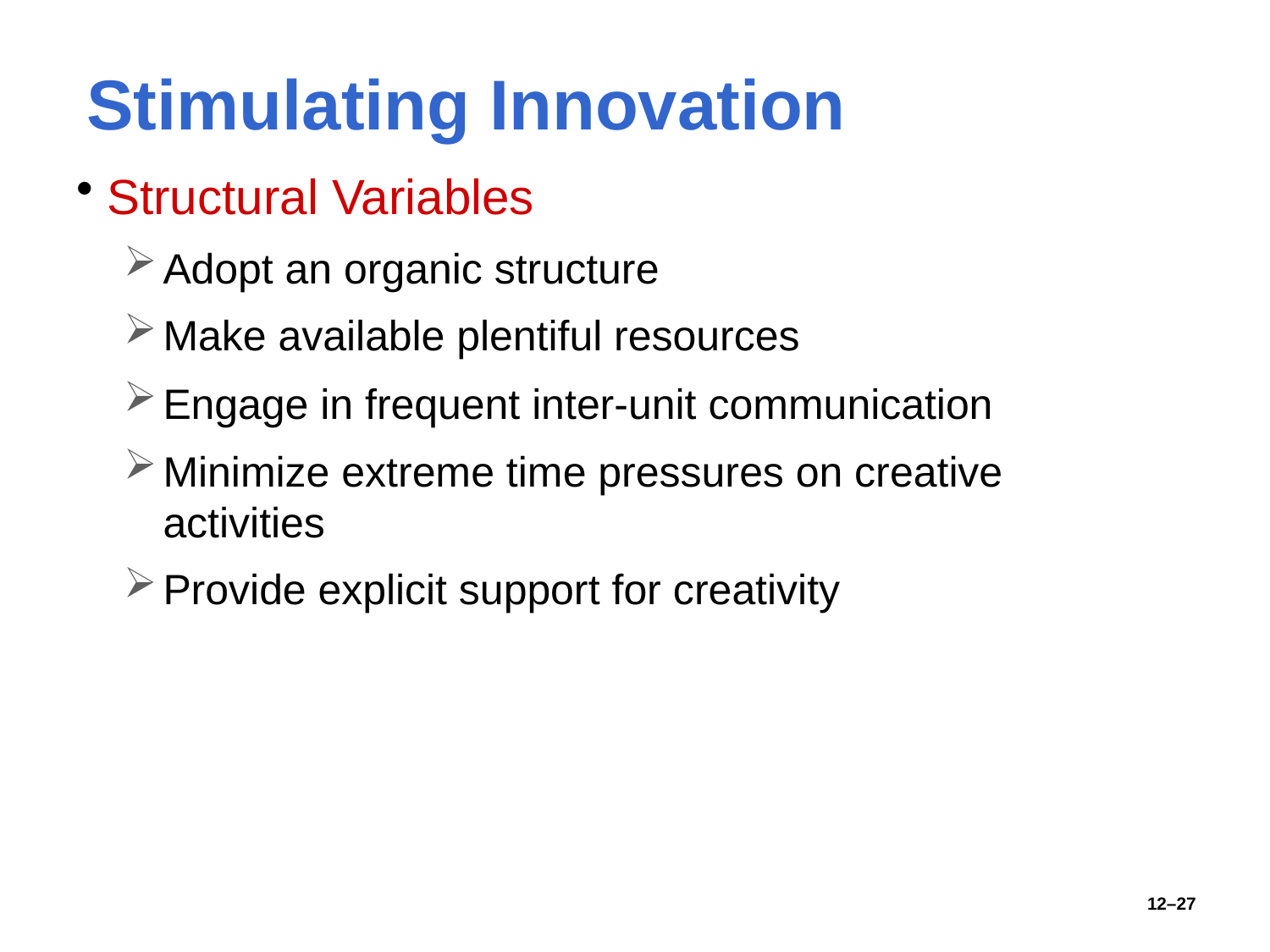

# Stimulating Innovation
Structural Variables
Adopt an organic structure
Make available plentiful resources
Engage in frequent inter-unit communication
Minimize extreme time pressures on creative activities
Provide explicit support for creativity
12–27